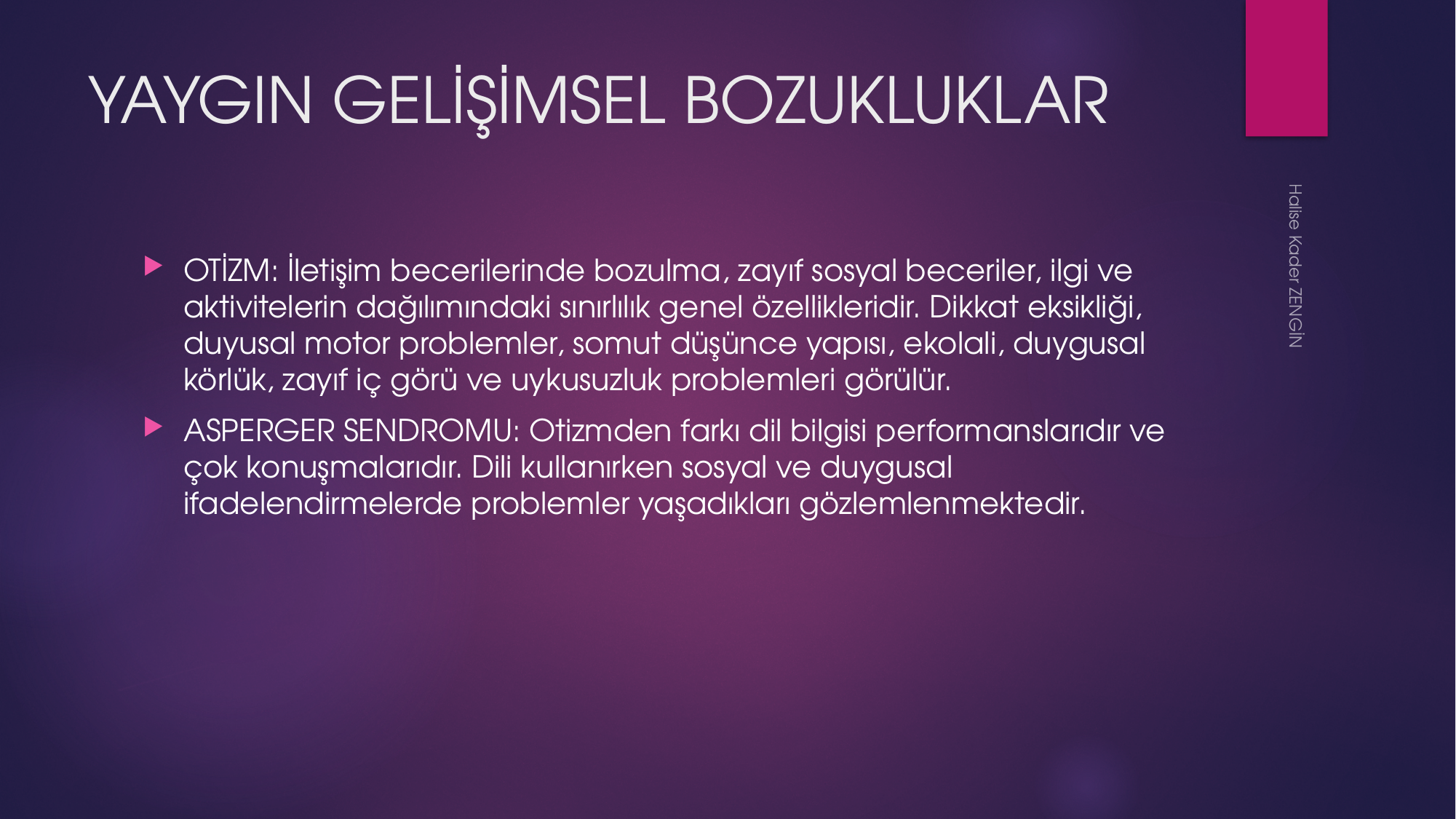

# YAYGIN GELİŞİMSEL BOZUKLUKLAR
OTİZM: İletişim becerilerinde bozulma, zayıf sosyal beceriler, ilgi ve aktivitelerin dağılımındaki sınırlılık genel özellikleridir. Dikkat eksikliği, duyusal motor problemler, somut düşünce yapısı, ekolali, duygusal körlük, zayıf iç görü ve uykusuzluk problemleri görülür.
ASPERGER SENDROMU: Otizmden farkı dil bilgisi performanslarıdır ve çok konuşmalarıdır. Dili kullanırken sosyal ve duygusal ifadelendirmelerde problemler yaşadıkları gözlemlenmektedir.
Halise Kader ZENGİN